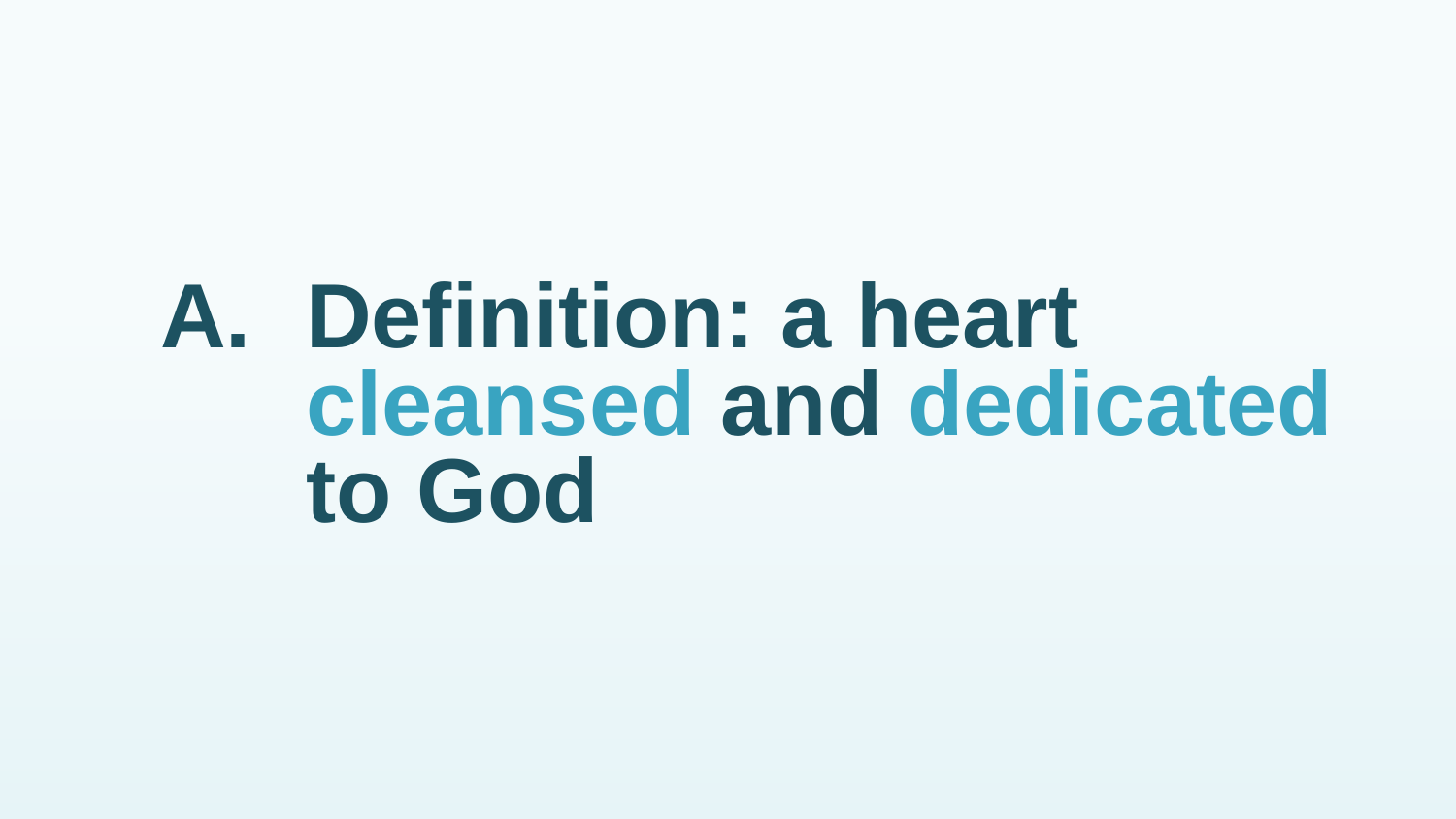

# A.	Definition: a heart cleansed and dedicated to God